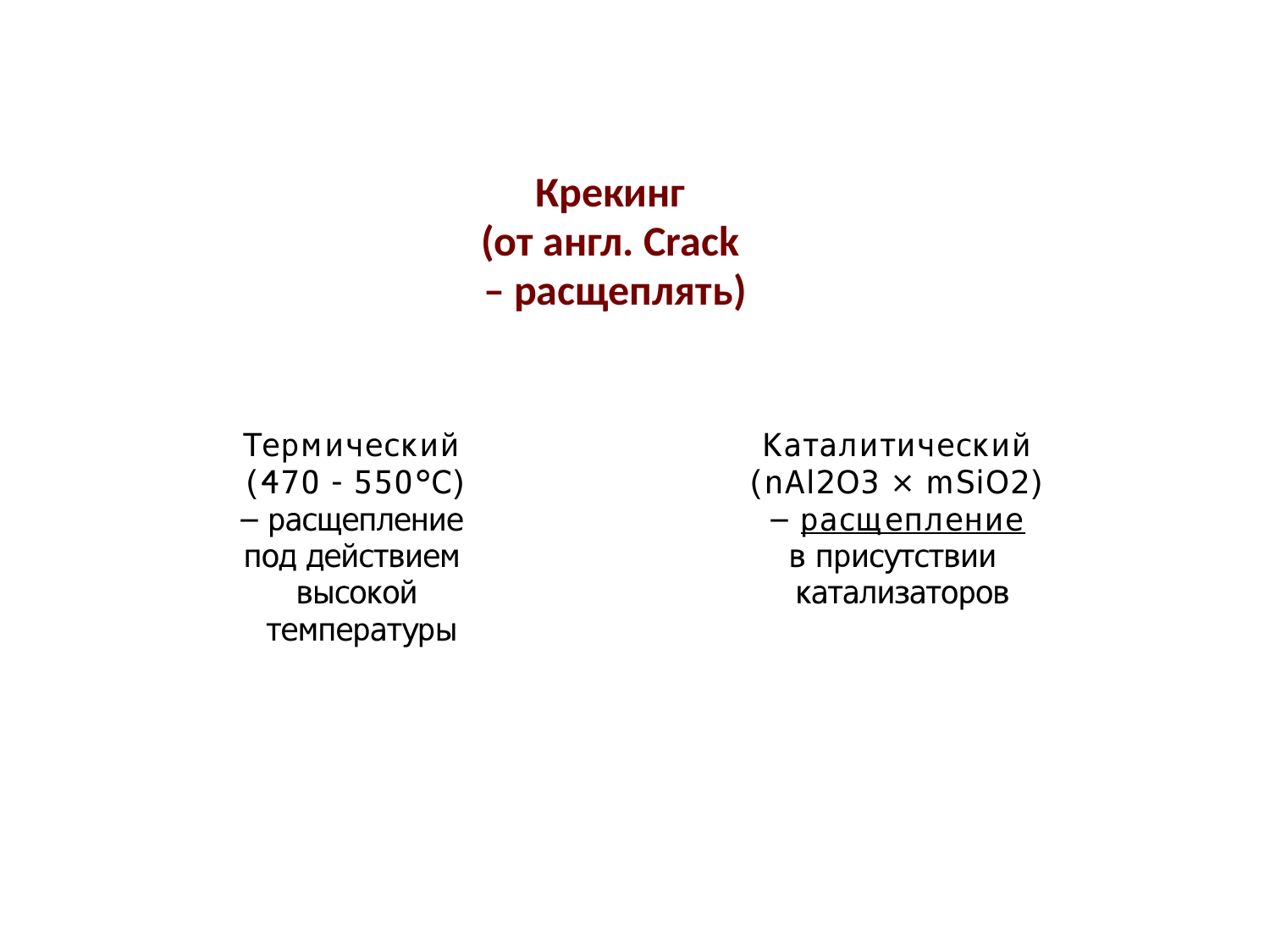

Крекинг
(от англ. Crack
– расщеплять)
Термический
(470 - 550°С)
– расщепление
под действием
высокой
 температуры
Каталитический
(nAl2O3 × mSiO2)
– расщепление
в присутствии
катализаторов